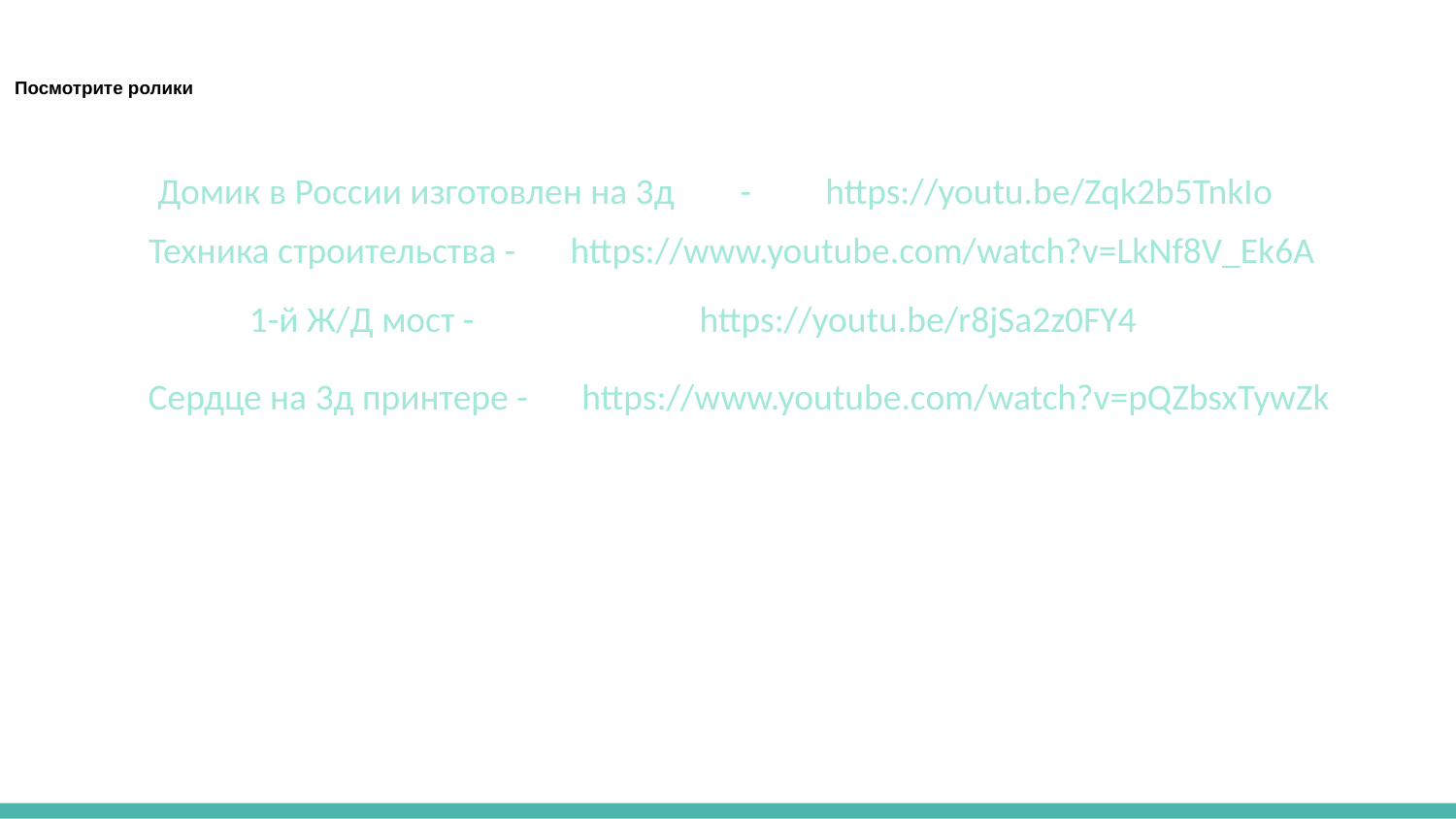

Посмотрите ролики
Домик в России изготовлен на 3д        -
https://youtu.be/Zqk2b5TnkIo
Техника строительства -
https://www.youtube.com/watch?v=LkNf8V_Ek6A
1-й Ж/Д мост -
https://youtu.be/r8jSa2z0FY4
Сердце на 3д принтере -
https://www.youtube.com/watch?v=pQZbsxTywZk